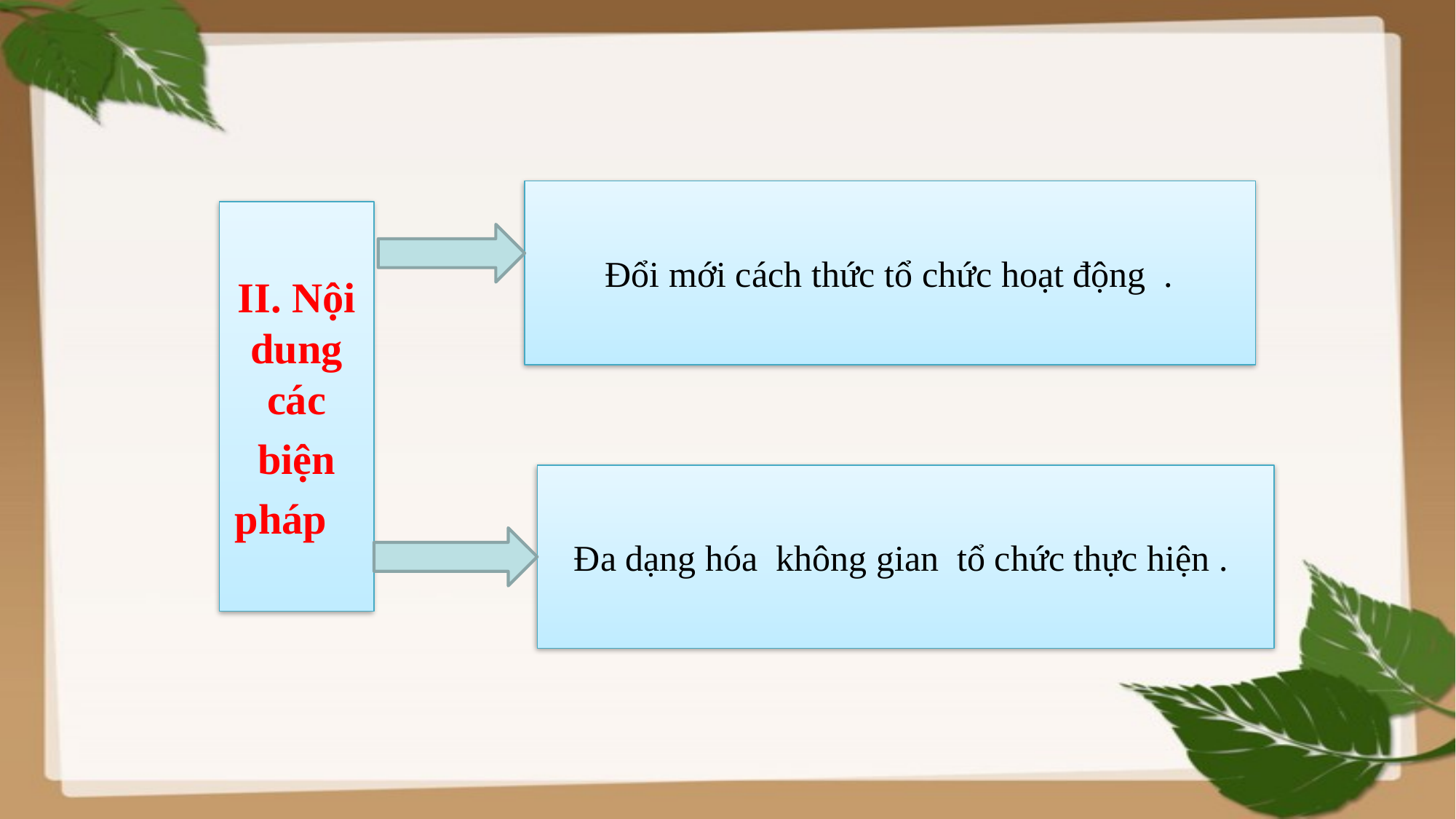

Đổi mới cách thức tổ chức hoạt động  .
II. Nội dung các
biện
pháp

 Đa dạng hóa  không gian  tổ chức thực hiện .